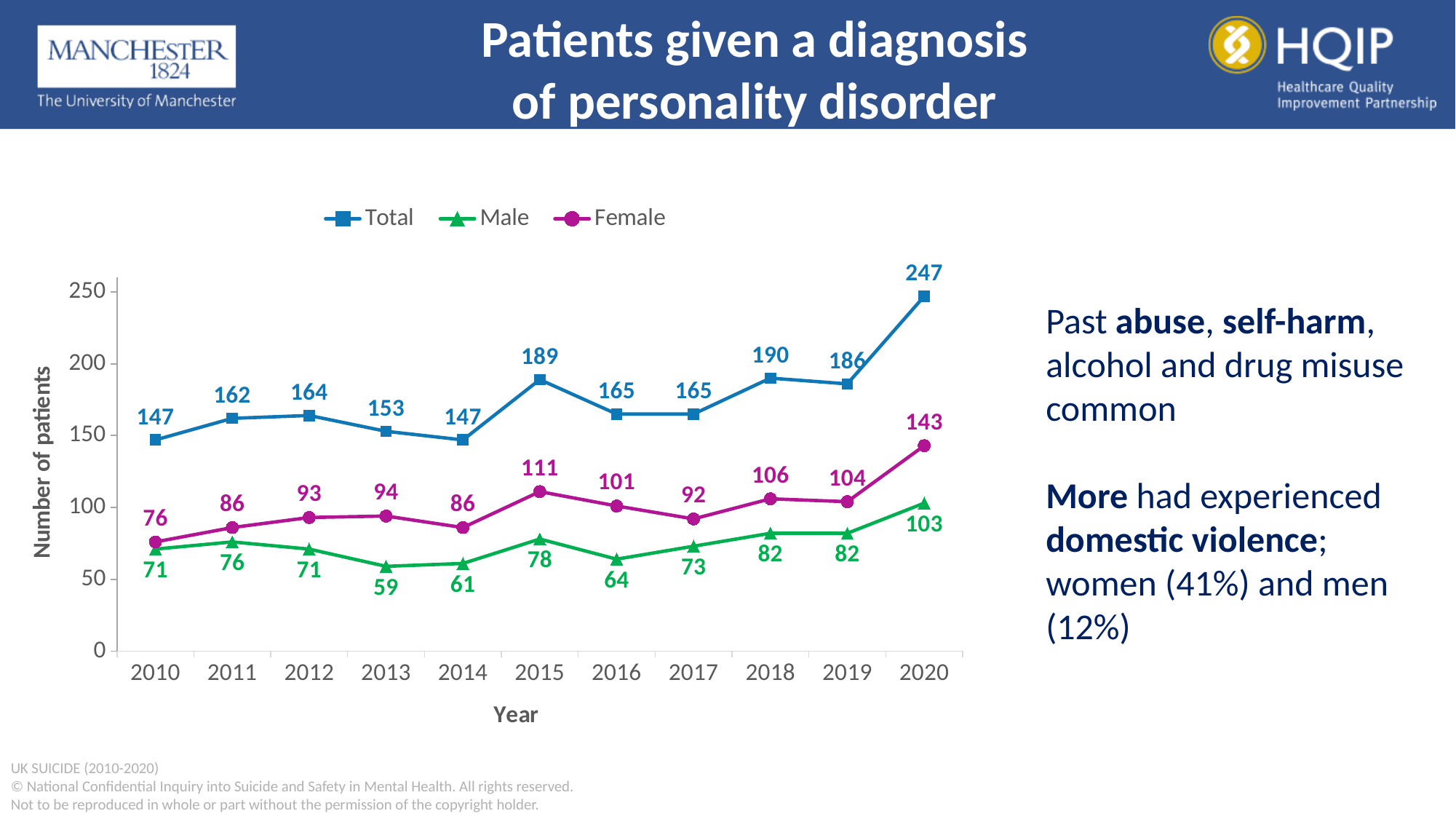

Patients given a diagnosis of personality disorder

### Chart

| Category | Total | Male | Female |
|---|---|---|---|
| 2010 | 147.0 | 71.0 | 76.0 |
| 2011 | 162.0 | 76.0 | 86.0 |
| 2012 | 164.0 | 71.0 | 93.0 |
| 2013 | 153.0 | 59.0 | 94.0 |
| 2014 | 147.0 | 61.0 | 86.0 |
| 2015 | 189.0 | 78.0 | 111.0 |
| 2016 | 165.0 | 64.0 | 101.0 |
| 2017 | 165.0 | 73.0 | 92.0 |
| 2018 | 190.0 | 82.0 | 106.0 |
| 2019 | 186.0 | 82.0 | 104.0 |
| 2020 | 247.0 | 103.0 | 143.0 |
Past abuse, self-harm, alcohol and drug misuse common

More had experienced domestic violence; women (41%) and men (12%)